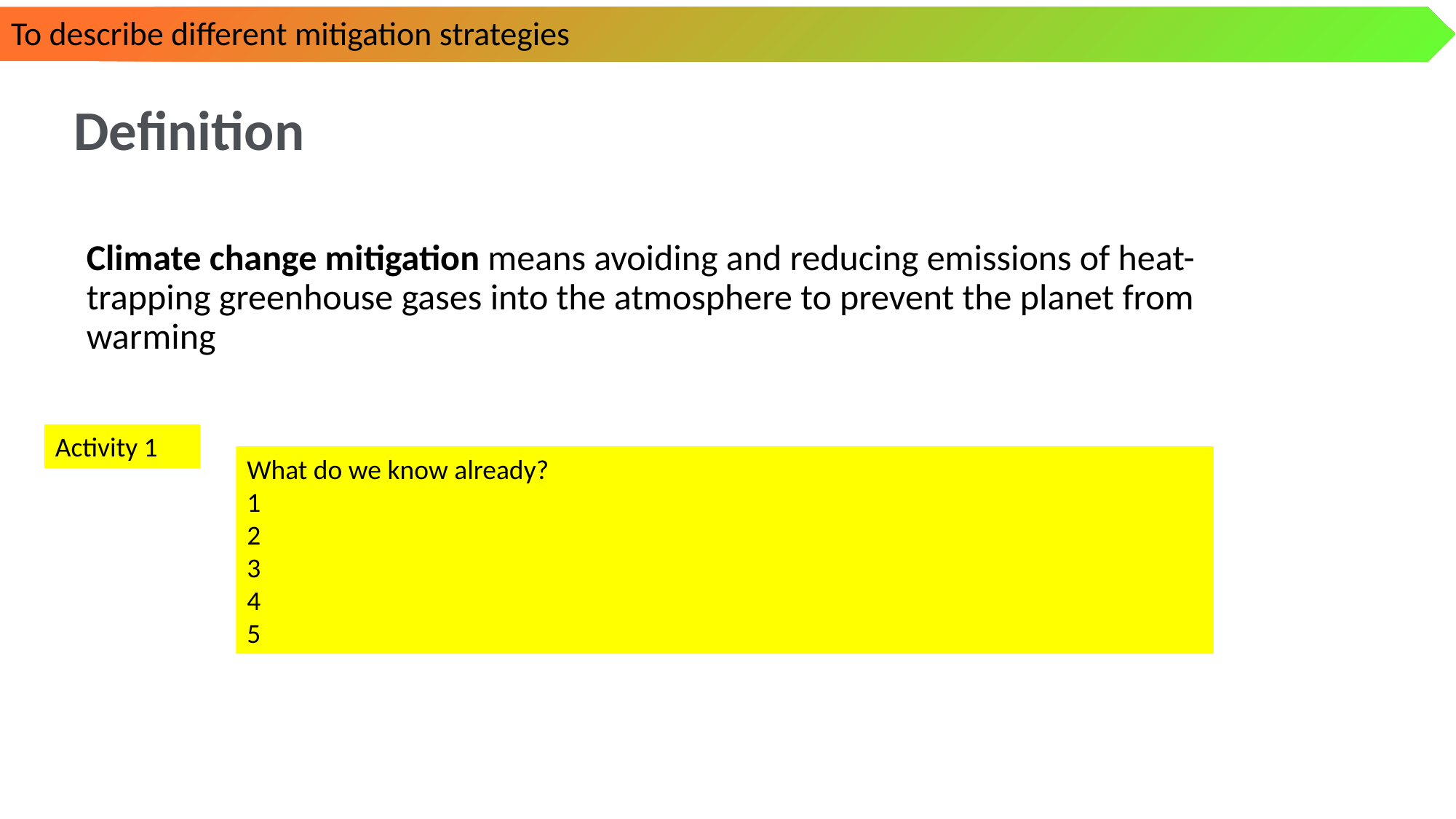

To describe different mitigation strategies

# Definition

Climate change mitigation means avoiding and reducing emissions of heat-trapping greenhouse gases into the atmosphere to prevent the planet from warming
Activity 1
What do we know already?
1
2
3
4
5